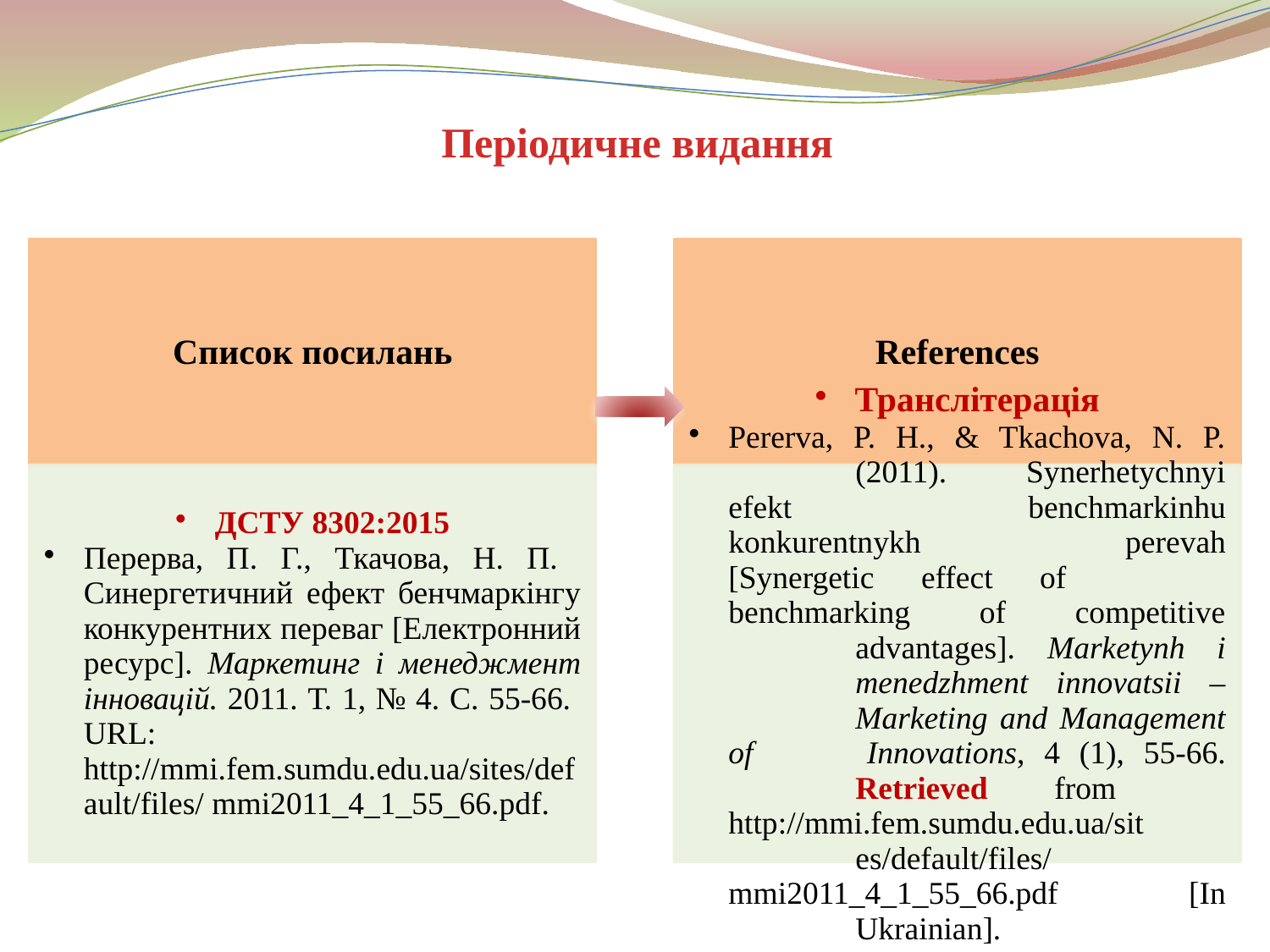

Періодичне видання
Список посилань
References
Транслітерація
ДСТУ 8302:2015
Перерва, П. Г., Ткачова, Н. П.  Синергетичний ефект бенчмаркінгу конкурентних переваг [Електронний ресурс]. Маркетинг і менеджмент інновацій. 2011. Т. 1, № 4. С. 55-66.  URL: http://mmi.fem.sumdu.edu.ua/sites/default/files/ mmi2011_4_1_55_66.pdf.
Pererva, P. H., & Tkachova, N. P. 	(2011). Synerhetychnyi efekt 	benchmarkinhu konkurentnykh 	perevah [Synergetic effect of 	benchmarking of competitive 	advantages]. Marketynh i 	menedzhment innovatsii – 	Marketing and Management of 	Innovations, 4 (1), 55-66. 	Retrieved from 	http://mmi.fem.sumdu.edu.ua/sit	es/default/files/ 	mmi2011_4_1_55_66.pdf [In 	Ukrainian].